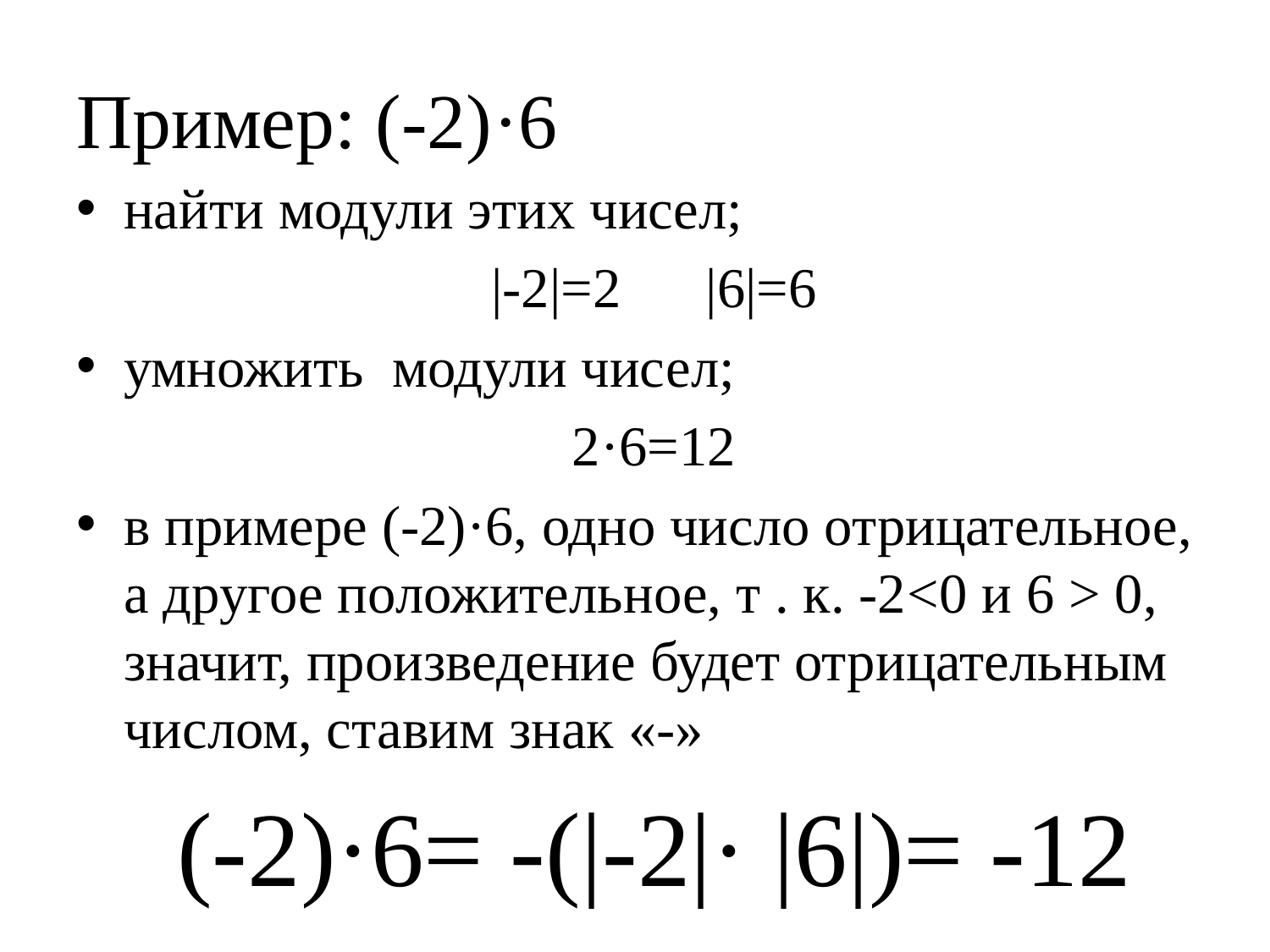

# Пример: (-2)·6
найти модули этих чисел;
|-2|=2      |6|=6
умножить  модули чисел;
2·6=12
в примере (-2)·6, одно число отрицательное, а другое положительное, т . к. -2<0 и 6 > 0, значит, произведение будет отрицательным числом, ставим знак «-»
(-2)·6= -(|-2|· |6|)= -12